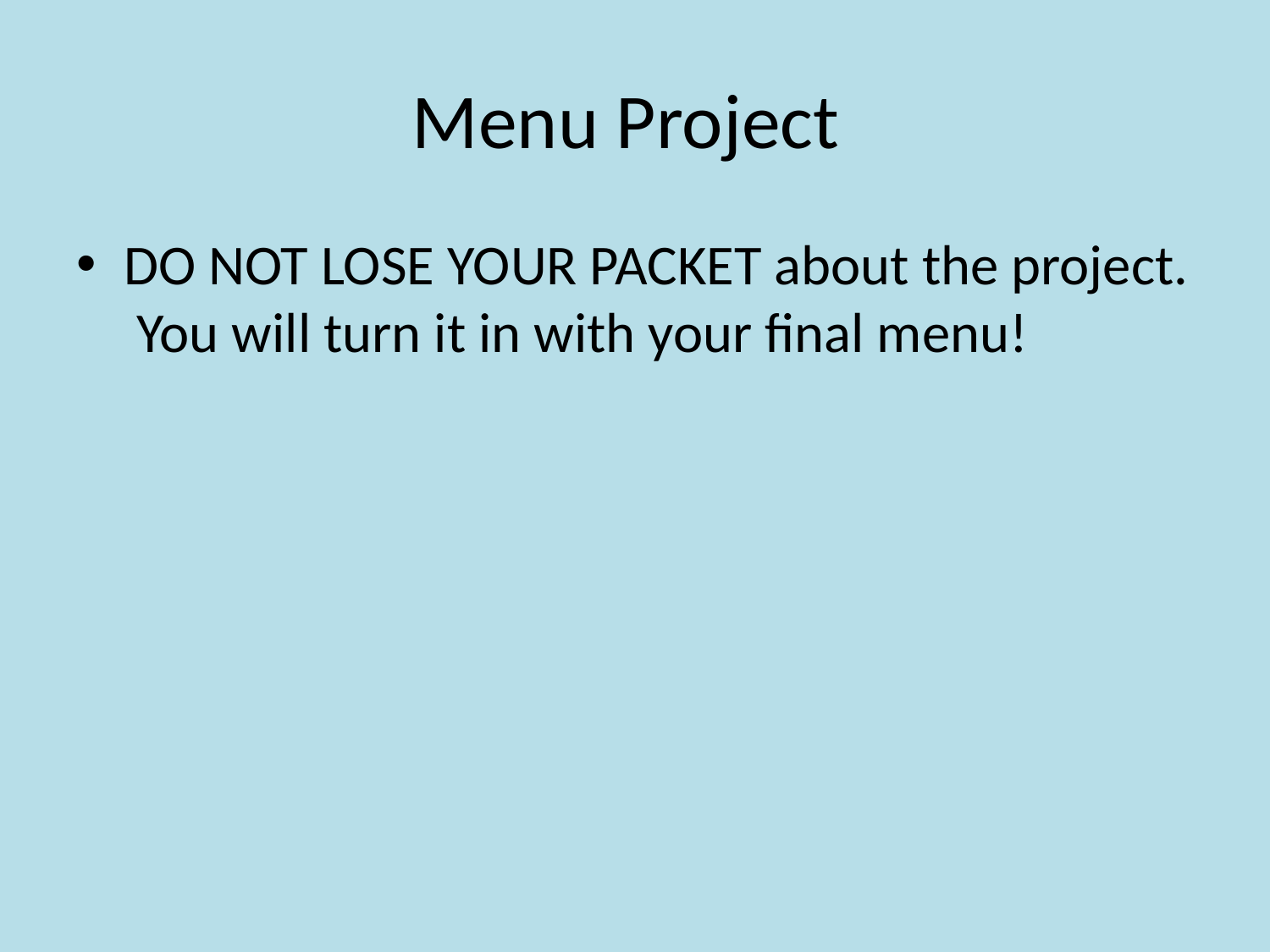

# Menu Project
DO NOT LOSE YOUR PACKET about the project.  You will turn it in with your final menu!